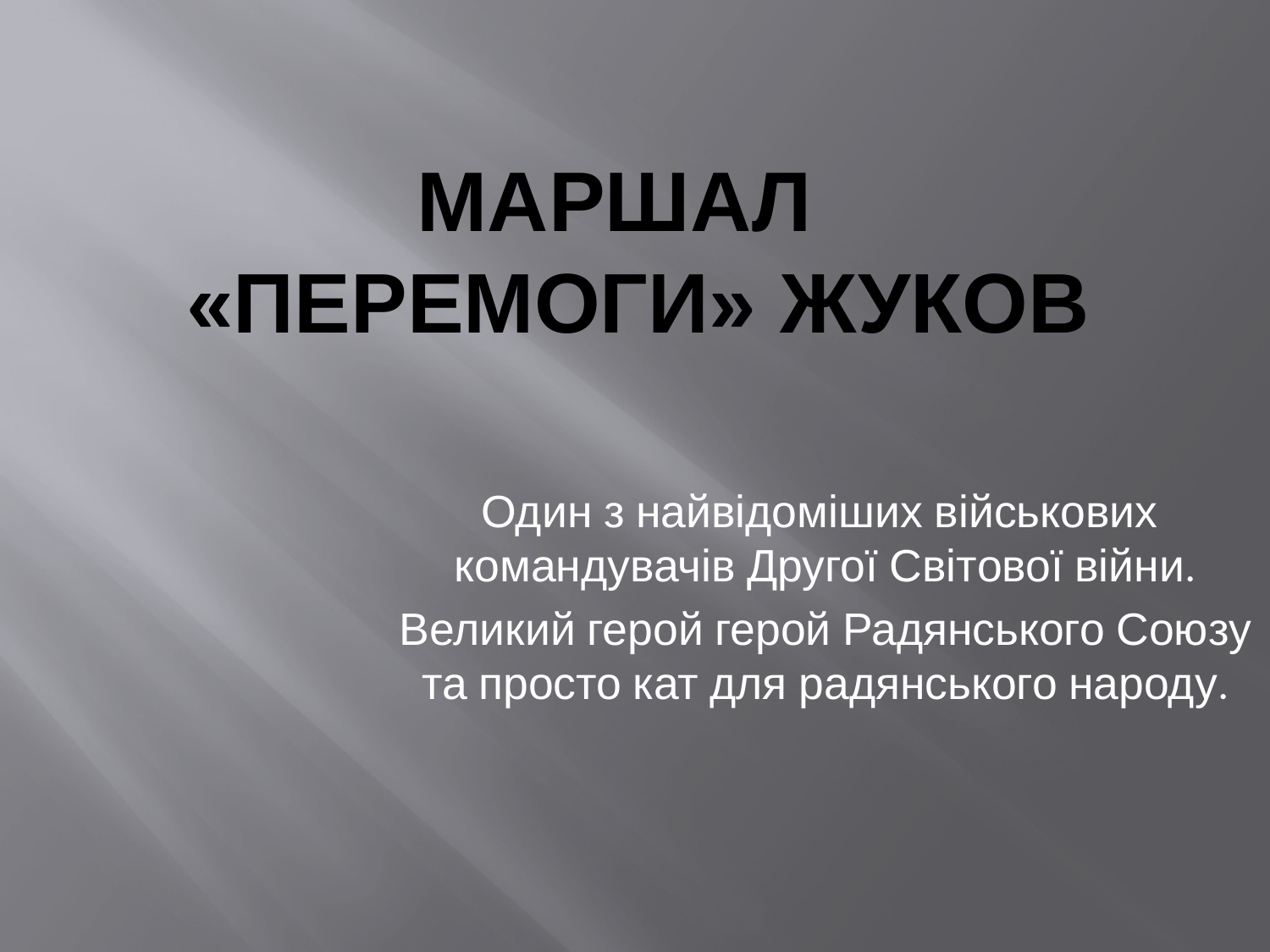

# Маршал «Перемоги» Жуков
Один з найвідоміших військових  командувачів Другої Світової війни.
Великий герой герой Радянського Союзу та просто кат для радянського народу.